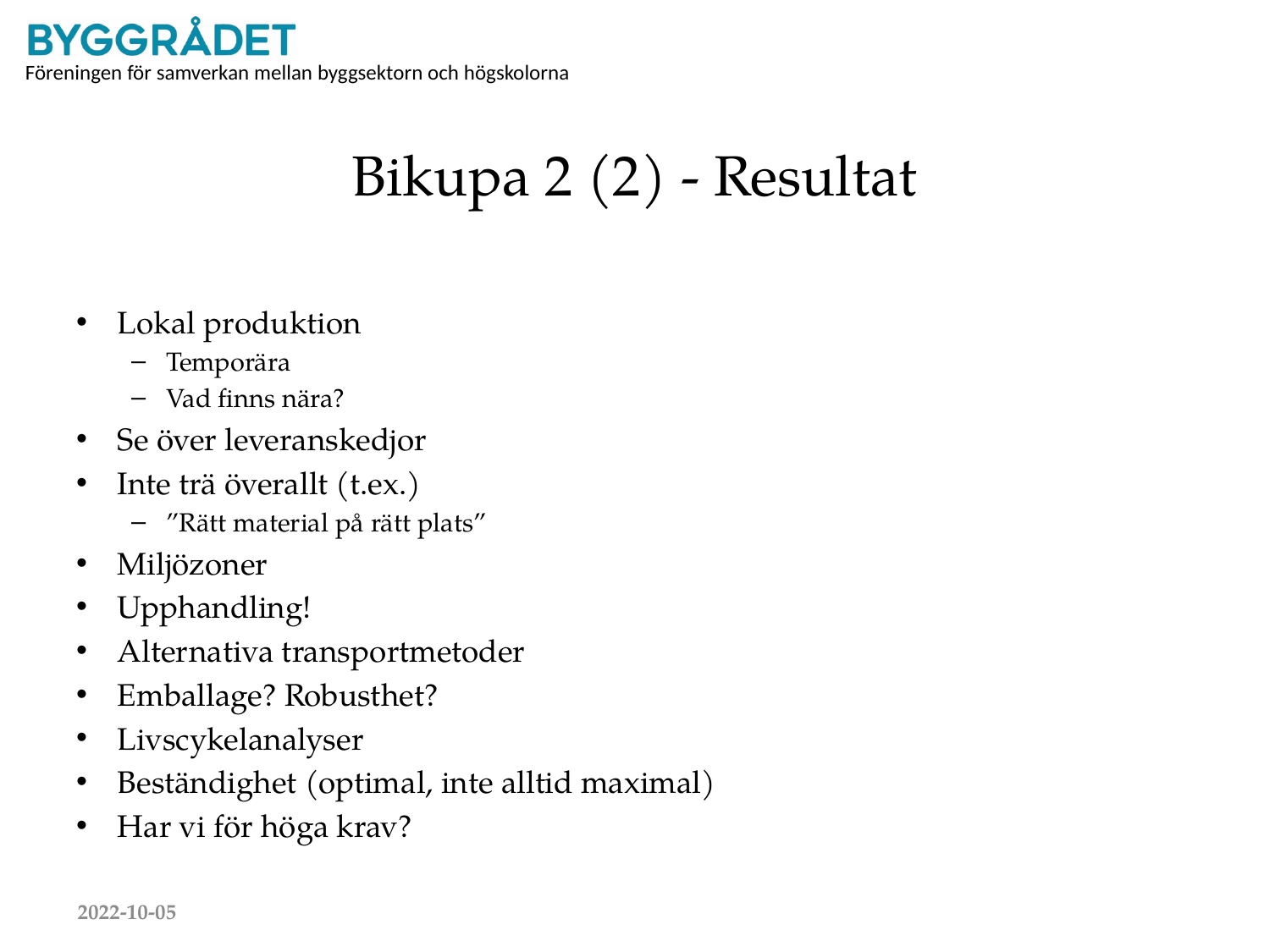

# Bikupa 2 (2) - Resultat
Lokal produktion
Temporära
Vad finns nära?
Se över leveranskedjor
Inte trä överallt (t.ex.)
”Rätt material på rätt plats”
Miljözoner
Upphandling!
Alternativa transportmetoder
Emballage? Robusthet?
Livscykelanalyser
Beständighet (optimal, inte alltid maximal)
Har vi för höga krav?

2022-10-05